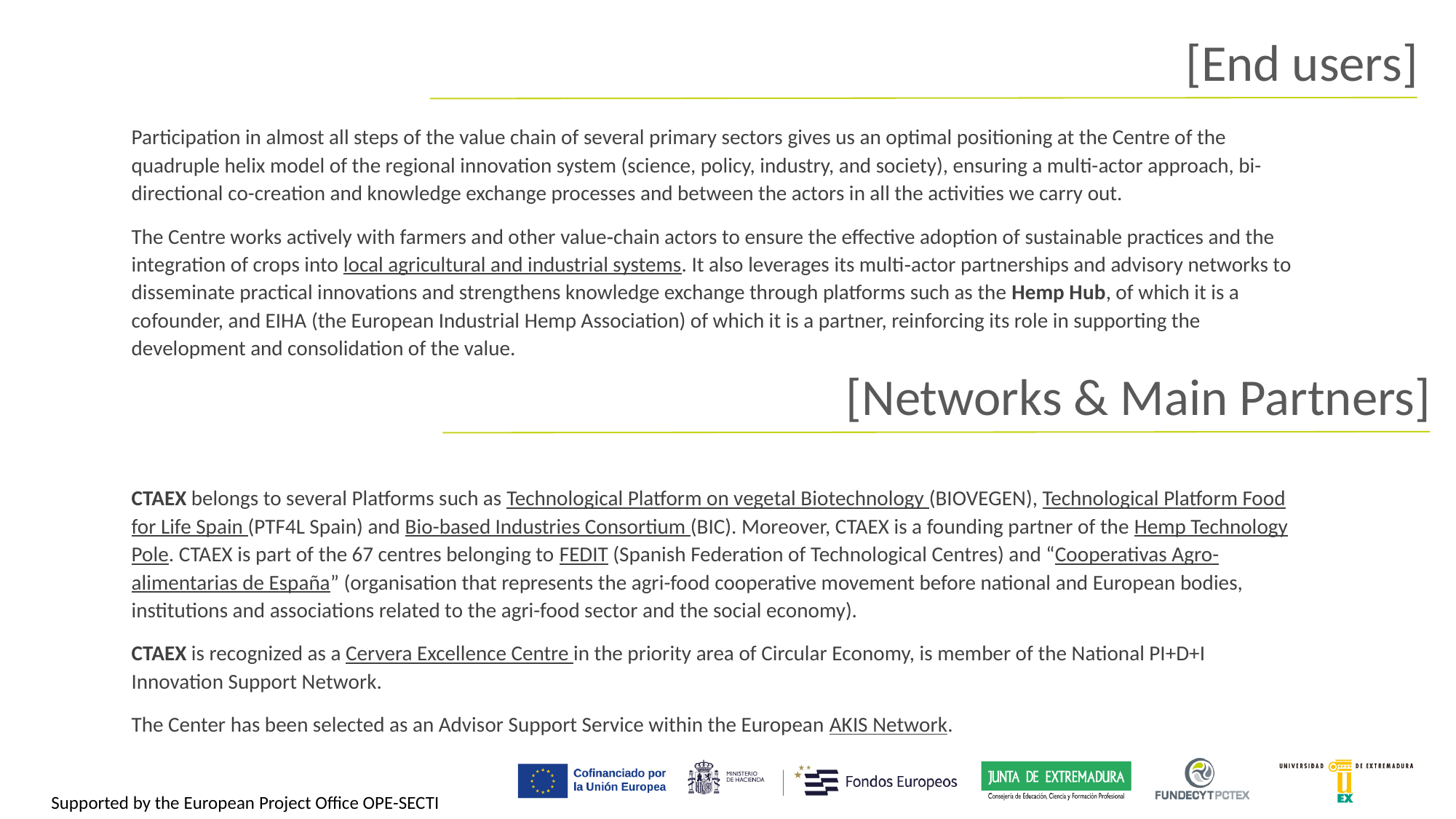

[End users]
Participation in almost all steps of the value chain of several primary sectors gives us an optimal positioning at the Centre of the quadruple helix model of the regional innovation system (science, policy, industry, and society), ensuring a multi-actor approach, bi-directional co-creation and knowledge exchange processes and between the actors in all the activities we carry out.
The Centre works actively with farmers and other value‑chain actors to ensure the effective adoption of sustainable practices and the integration of crops into local agricultural and industrial systems. It also leverages its multi‑actor partnerships and advisory networks to disseminate practical innovations and strengthens knowledge exchange through platforms such as the Hemp Hub, of which it is a cofounder, and EIHA (the European Industrial Hemp Association) of which it is a partner, reinforcing its role in supporting the development and consolidation of the value.

[Networks & Main Partners]
CTAEX belongs to several Platforms such as Technological Platform on vegetal Biotechnology (BIOVEGEN), Technological Platform Food for Life Spain (PTF4L Spain) and Bio-based Industries Consortium (BIC). Moreover, CTAEX is a founding partner of the Hemp Technology Pole. CTAEX is part of the 67 centres belonging to FEDIT (Spanish Federation of Technological Centres) and “Cooperativas Agro-alimentarias de España” (organisation that represents the agri-food cooperative movement before national and European bodies, institutions and associations related to the agri-food sector and the social economy).
CTAEX is recognized as a Cervera Excellence Centre in the priority area of Circular Economy, is member of the National PI+D+I Innovation Support Network.
The Center has been selected as an Advisor Support Service within the European AKIS Network.